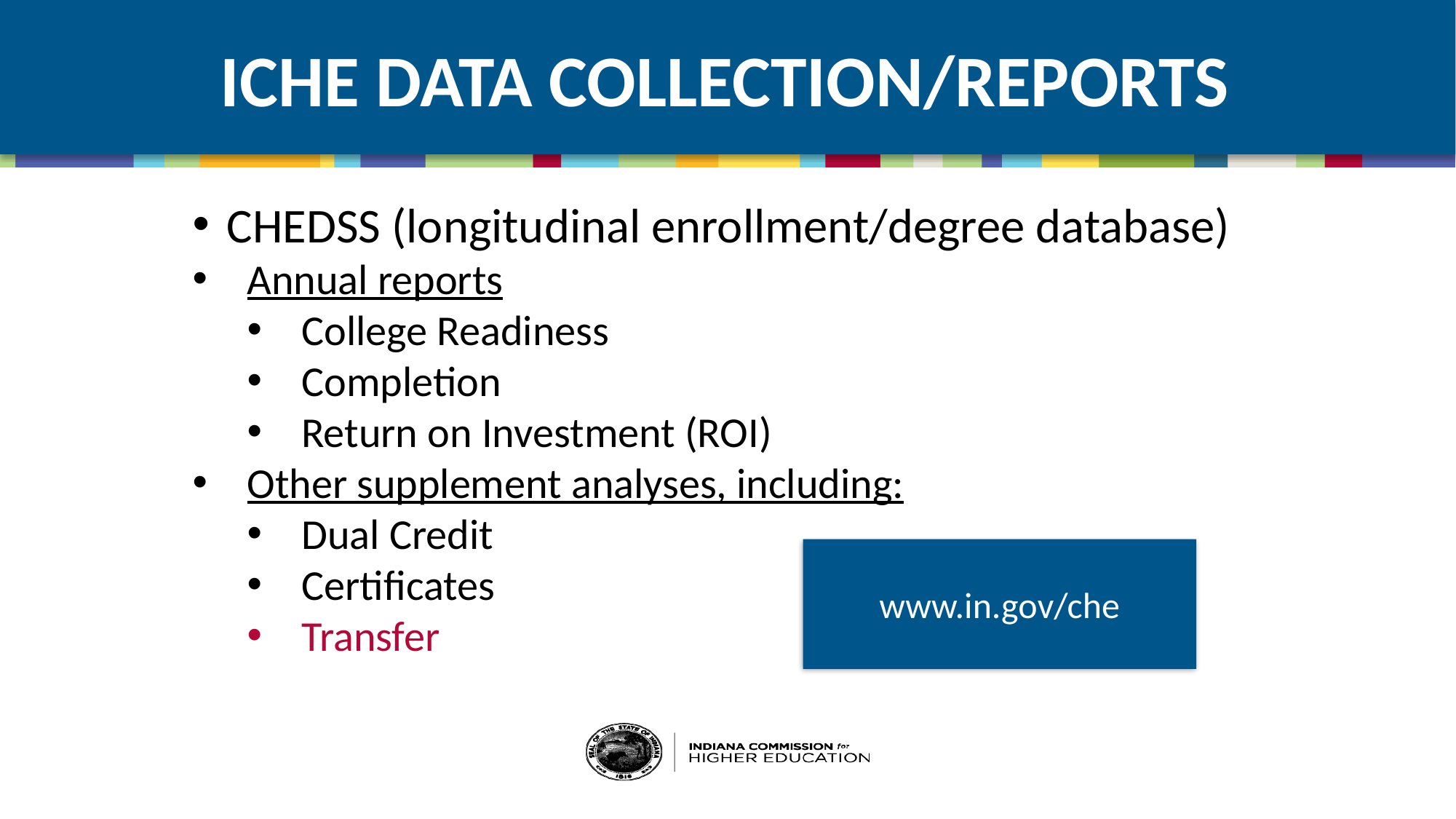

ICHE DATA COLLECTION/REPORTS
CHEDSS (longitudinal enrollment/degree database)
Annual reports
College Readiness
Completion
Return on Investment (ROI)
Other supplement analyses, including:
Dual Credit
Certificates
Transfer

www.in.gov/che